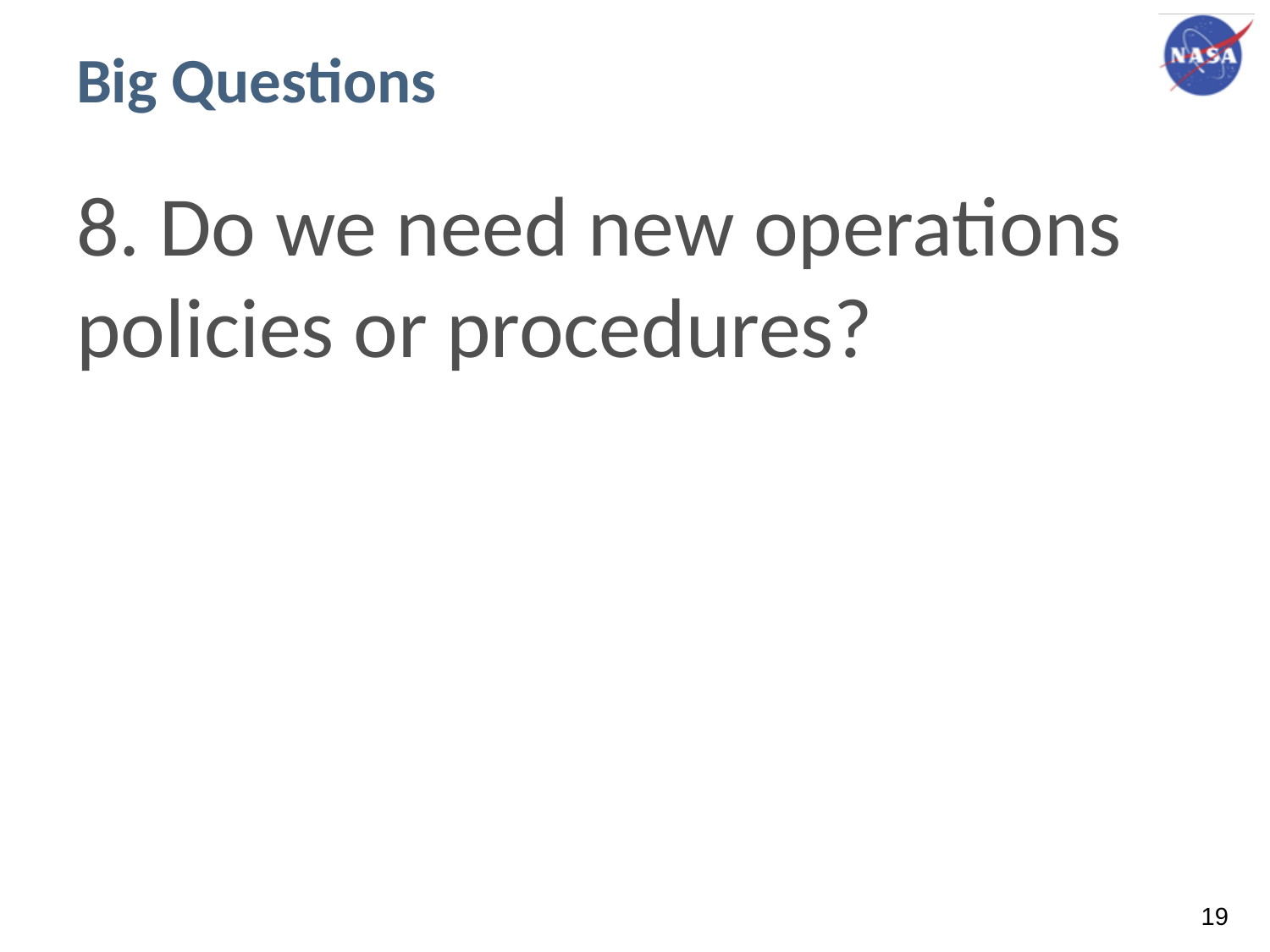

# Big Questions
8. Do we need new operations policies or procedures?
19